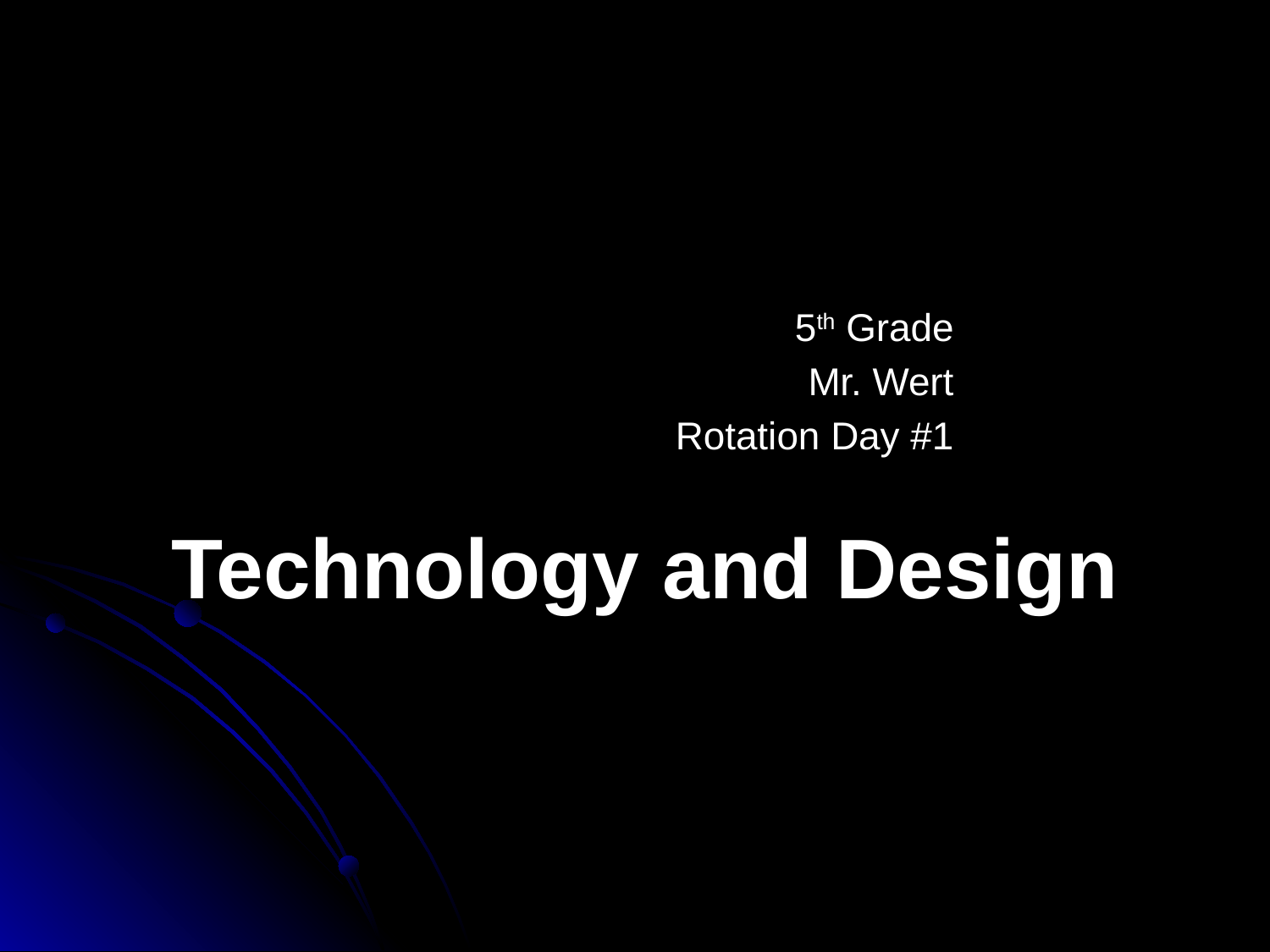

5th Grade
Mr. Wert
Rotation Day #1
Technology and Design